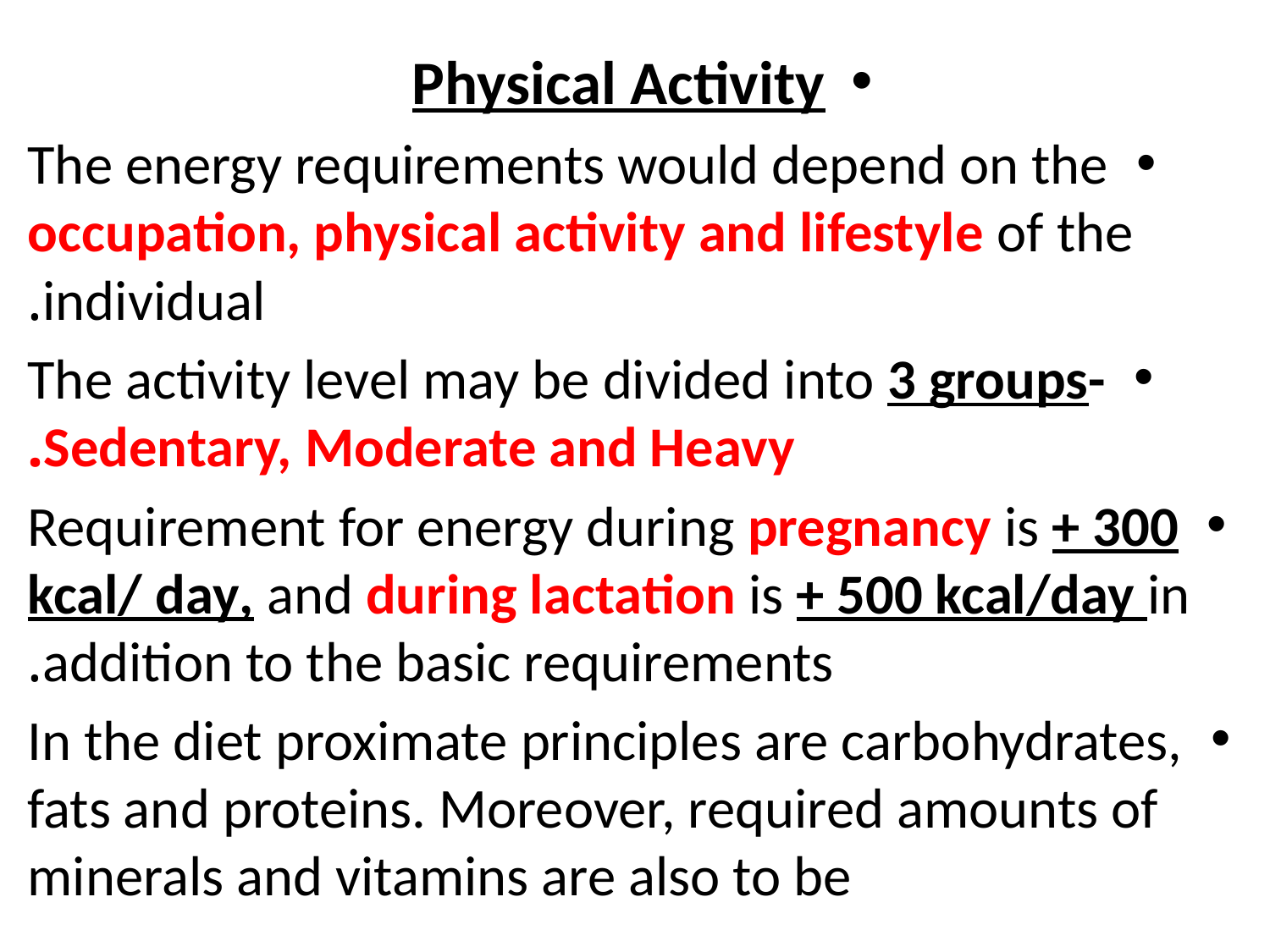

Physical Activity
The energy requirements would depend on the occupation, physical activity and lifestyle of the individual.
The activity level may be divided into 3 groups-Sedentary, Moderate and Heavy.
Requirement for energy during pregnancy is + 300 kcal/ day, and during lactation is + 500 kcal/day in addition to the basic requirements.
In the diet proximate principles are carbohydrates, fats and proteins. Moreover, required amounts of minerals and vitamins are also to be

#